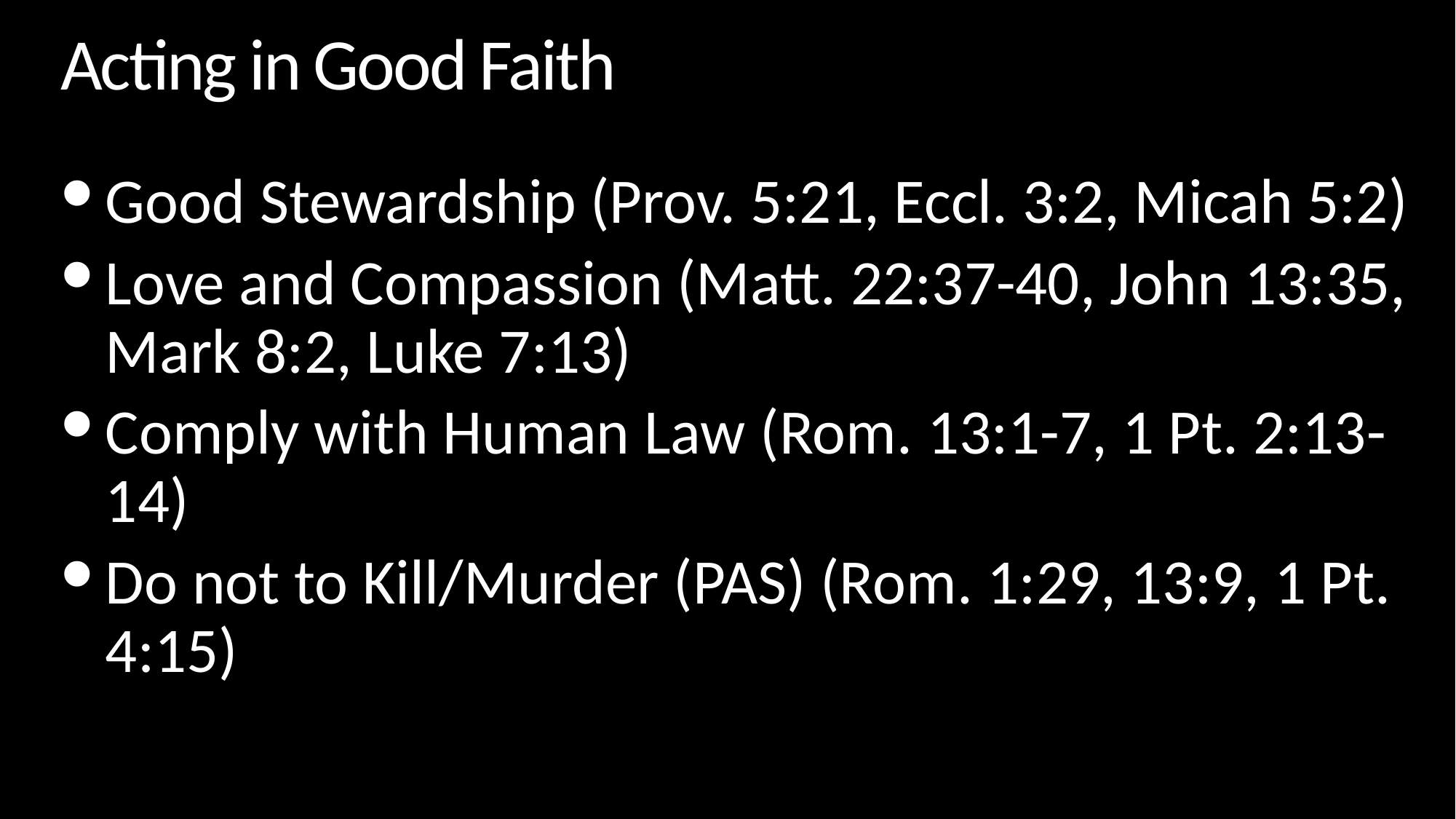

# Acting in Good Faith
Good Stewardship (Prov. 5:21, Eccl. 3:2, Micah 5:2)
Love and Compassion (Matt. 22:37-40, John 13:35, Mark 8:2, Luke 7:13)
Comply with Human Law (Rom. 13:1-7, 1 Pt. 2:13-14)
Do not to Kill/Murder (PAS) (Rom. 1:29, 13:9, 1 Pt. 4:15)